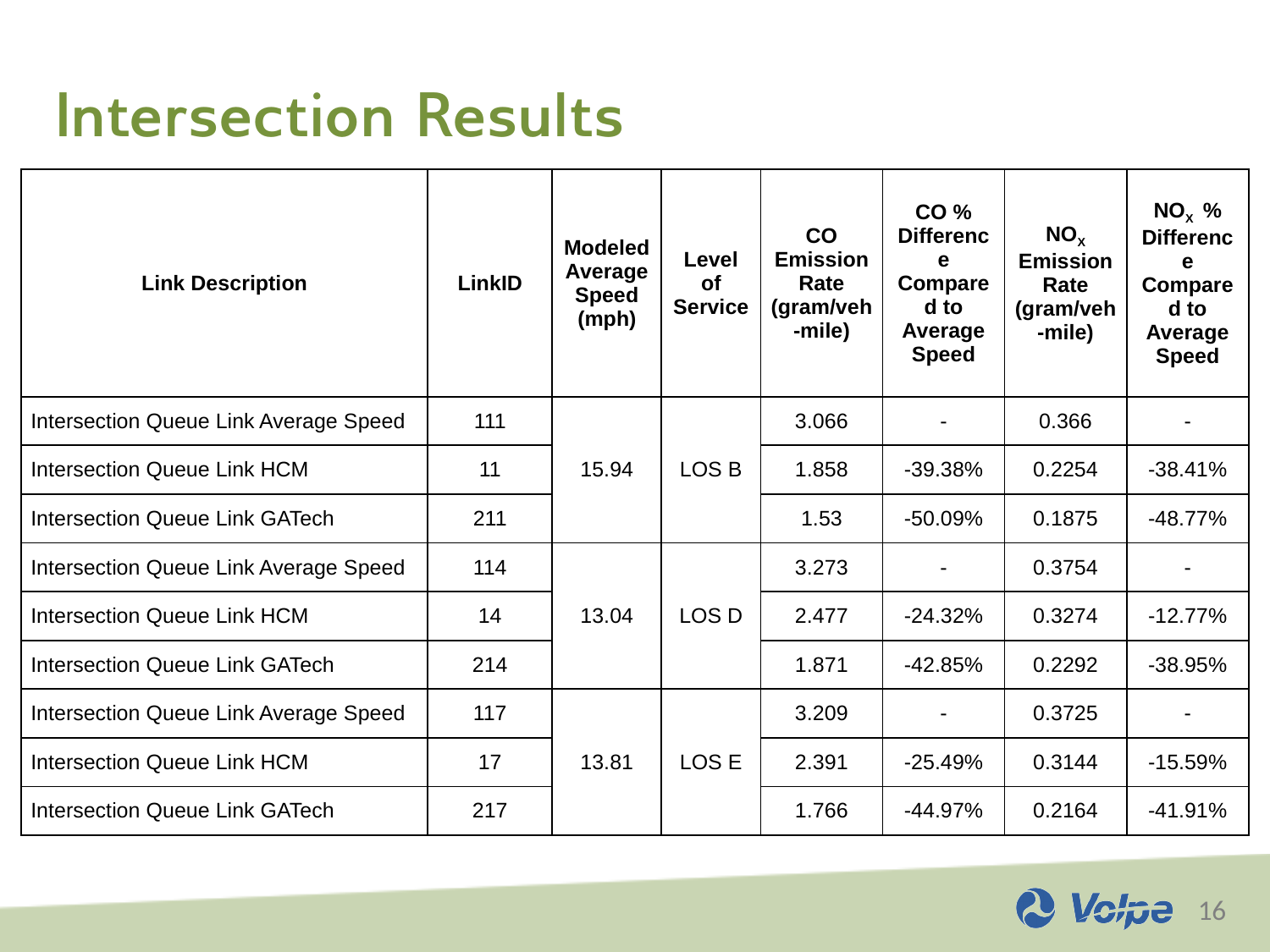

# Intersection Results
| Link Description | LinkID | Modeled Average Speed (mph) | Level of Service | CO Emission Rate (gram/veh-mile) | CO % Difference Compared to Average Speed | NOX Emission Rate (gram/veh-mile) | NOX % Difference Compared to Average Speed |
| --- | --- | --- | --- | --- | --- | --- | --- |
| Intersection Queue Link Average Speed | 111 | 15.94 | LOS B | 3.066 | - | 0.366 | - |
| Intersection Queue Link HCM | 11 |  |  | 1.858 | -39.38% | 0.2254 | -38.41% |
| Intersection Queue Link GATech | 211 |  |  | 1.53 | -50.09% | 0.1875 | -48.77% |
| Intersection Queue Link Average Speed | 114 | 13.04 | LOS D | 3.273 | - | 0.3754 | - |
| Intersection Queue Link HCM | 14 |  |  | 2.477 | -24.32% | 0.3274 | -12.77% |
| Intersection Queue Link GATech | 214 |  |  | 1.871 | -42.85% | 0.2292 | -38.95% |
| Intersection Queue Link Average Speed | 117 | 13.81 | LOS E | 3.209 | - | 0.3725 | - |
| Intersection Queue Link HCM | 17 |  |  | 2.391 | -25.49% | 0.3144 | -15.59% |
| Intersection Queue Link GATech | 217 |  |  | 1.766 | -44.97% | 0.2164 | -41.91% |